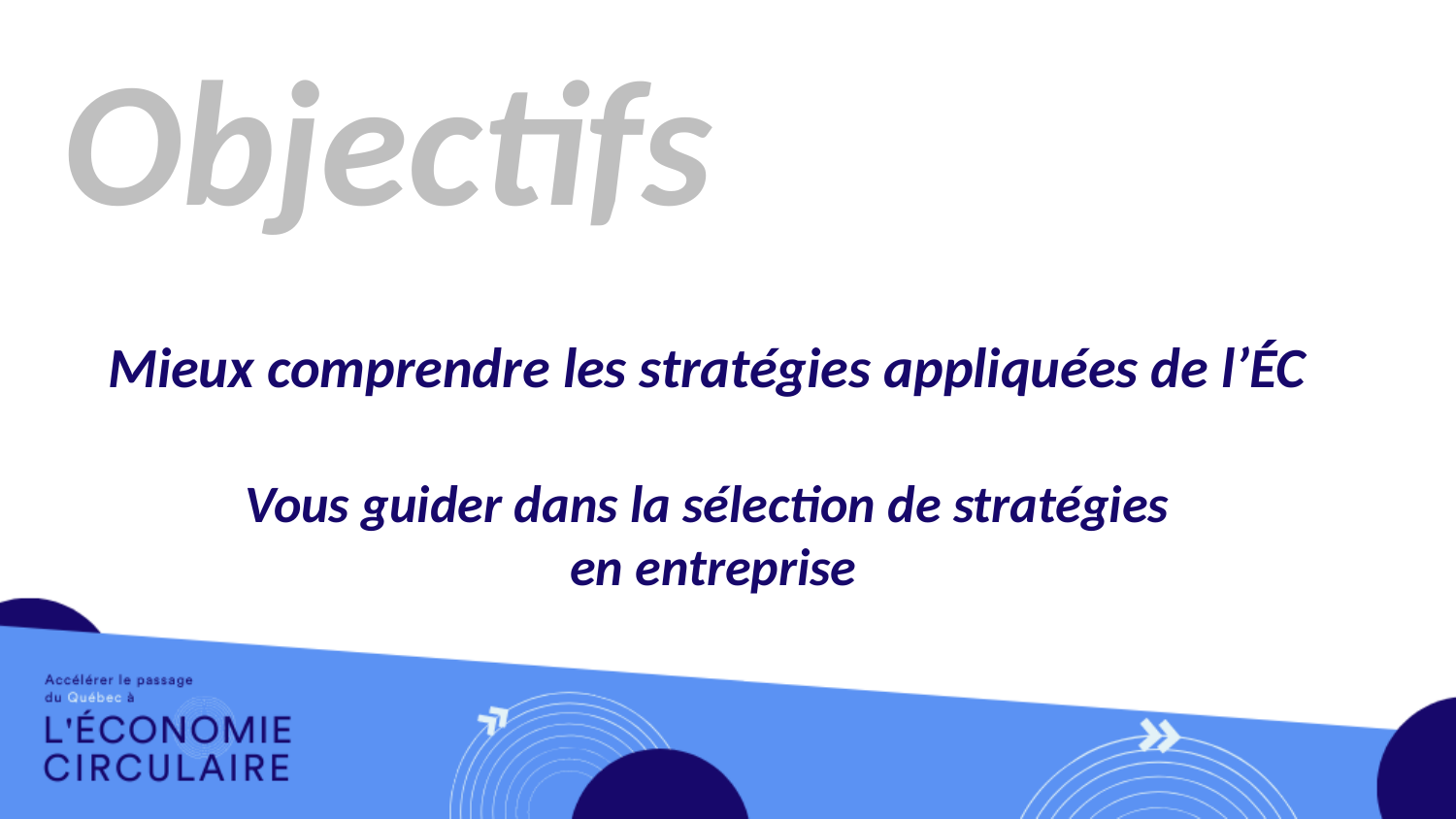

Objectifs

Mieux comprendre les stratégies appliquées de l’ÉC

Vous guider dans la sélection de stratégies
en entreprise